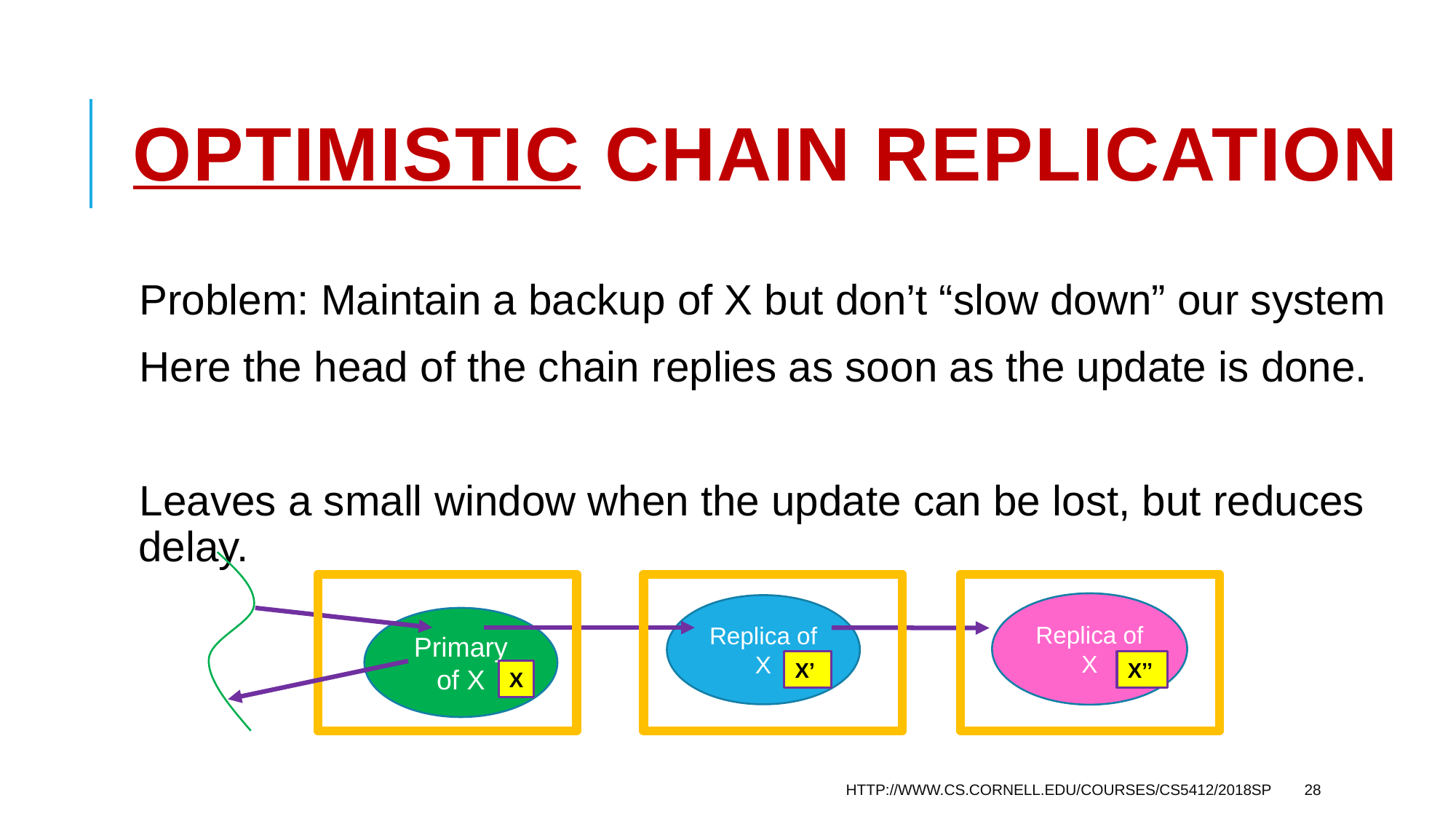

# Optimistic Chain Replication
Problem: Maintain a backup of X but don’t “slow down” our system
Here the head of the chain replies as soon as the update is done.

Leaves a small window when the update can be lost, but reduces delay.

Replica of X
Replica of X
Primary of X
X’
X’’
X
http://www.cs.cornell.edu/courses/cs5412/2018sp
28